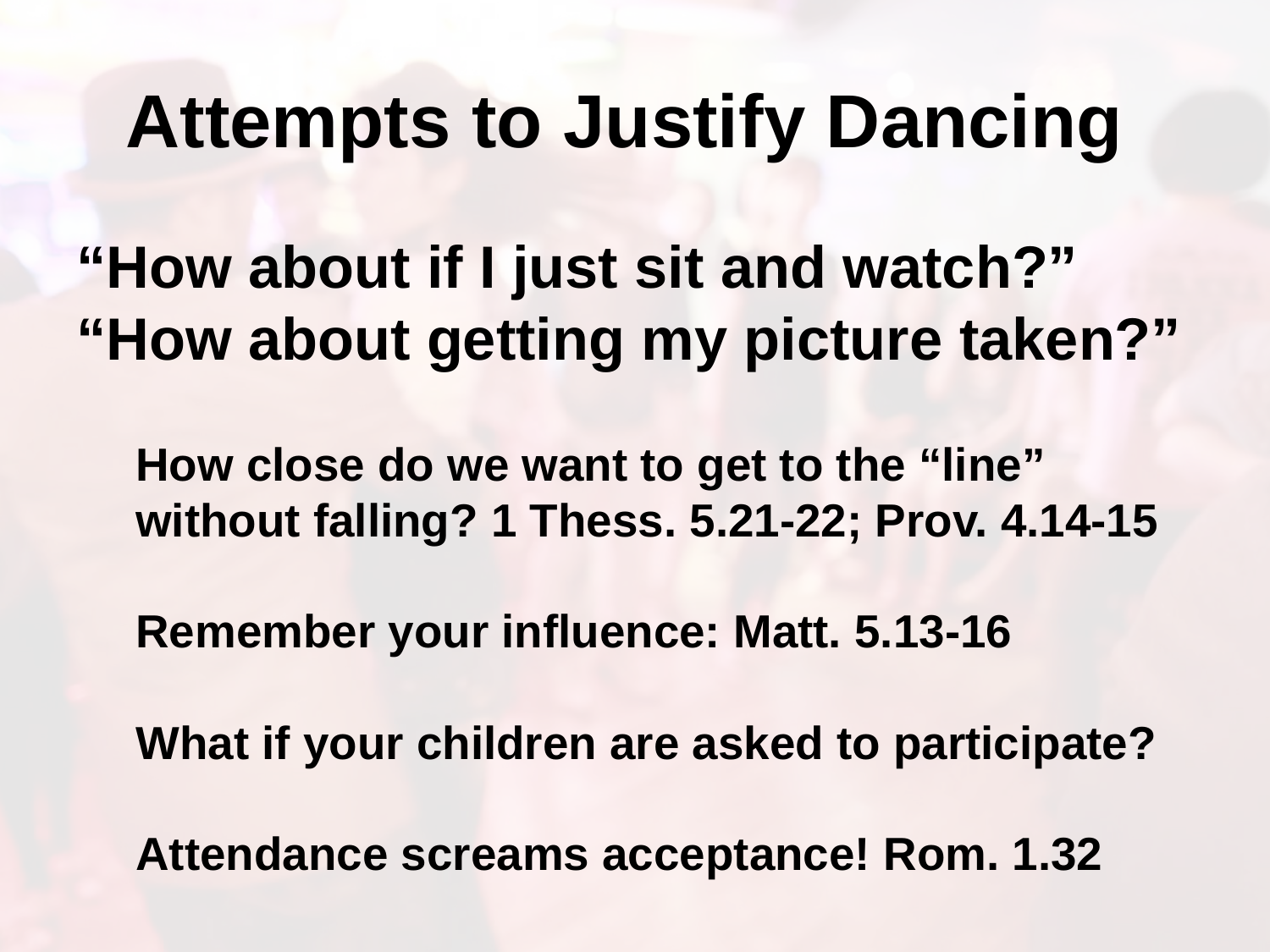

# Attempts to Justify Dancing
“How about if I just sit and watch?” “How about getting my picture taken?”

How close do we want to get to the “line” without falling? 1 Thess. 5.21-22; Prov. 4.14-15

Remember your influence: Matt. 5.13-16

What if your children are asked to participate?

Attendance screams acceptance! Rom. 1.32